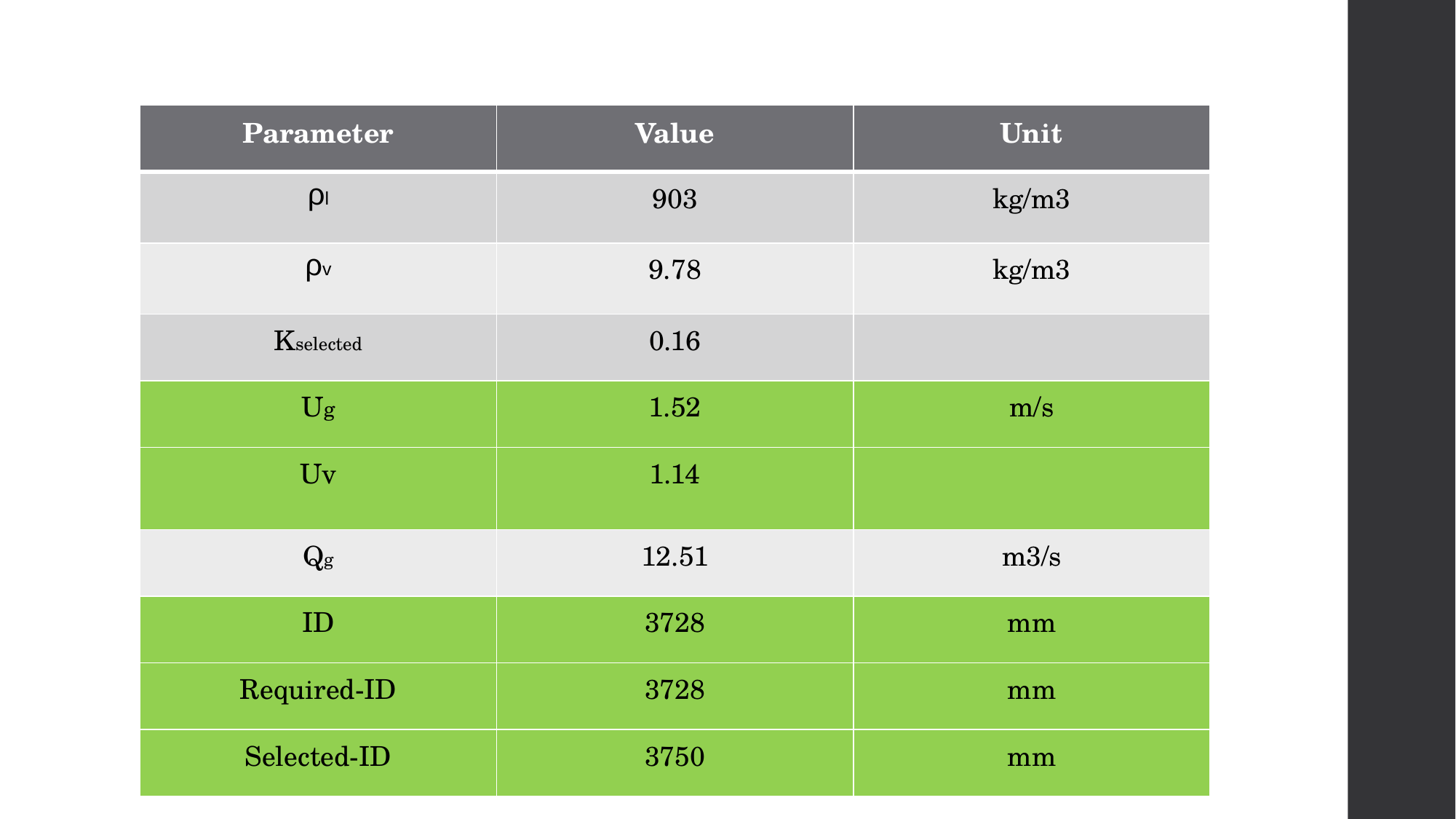

| Parameter | Value | Unit |
| --- | --- | --- |
| ρl | 903 | kg/m3 |
| ρv | 9.78 | kg/m3 |
| Kselected | 0.16 |  |
| Ug | 1.52 | m/s |
| Uv | 1.14 |  |
| Qg | 12.51 | m3/s |
| ID | 3728 | mm |
| Required-ID | 3728 | mm |
| Selected-ID | 3750 | mm |